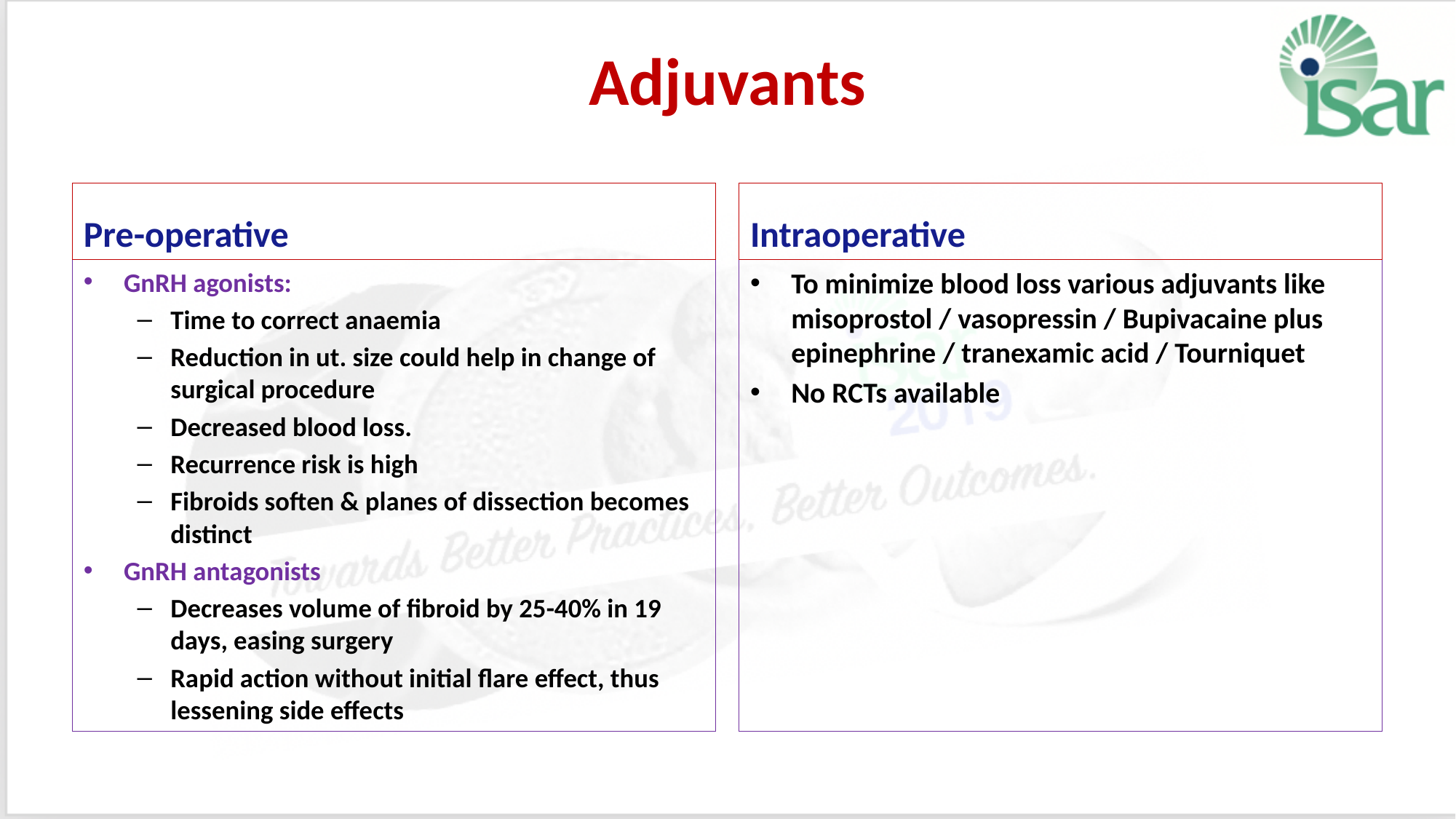

# Adjuvants
Pre-operative
Intraoperative
GnRH agonists:
Time to correct anaemia
Reduction in ut. size could help in change of surgical procedure
Decreased blood loss.
Recurrence risk is high
Fibroids soften & planes of dissection becomes distinct
GnRH antagonists
Decreases volume of fibroid by 25-40% in 19 days, easing surgery
Rapid action without initial flare effect, thus lessening side effects

To minimize blood loss various adjuvants like misoprostol / vasopressin / Bupivacaine plus epinephrine / tranexamic acid / Tourniquet
No RCTs available